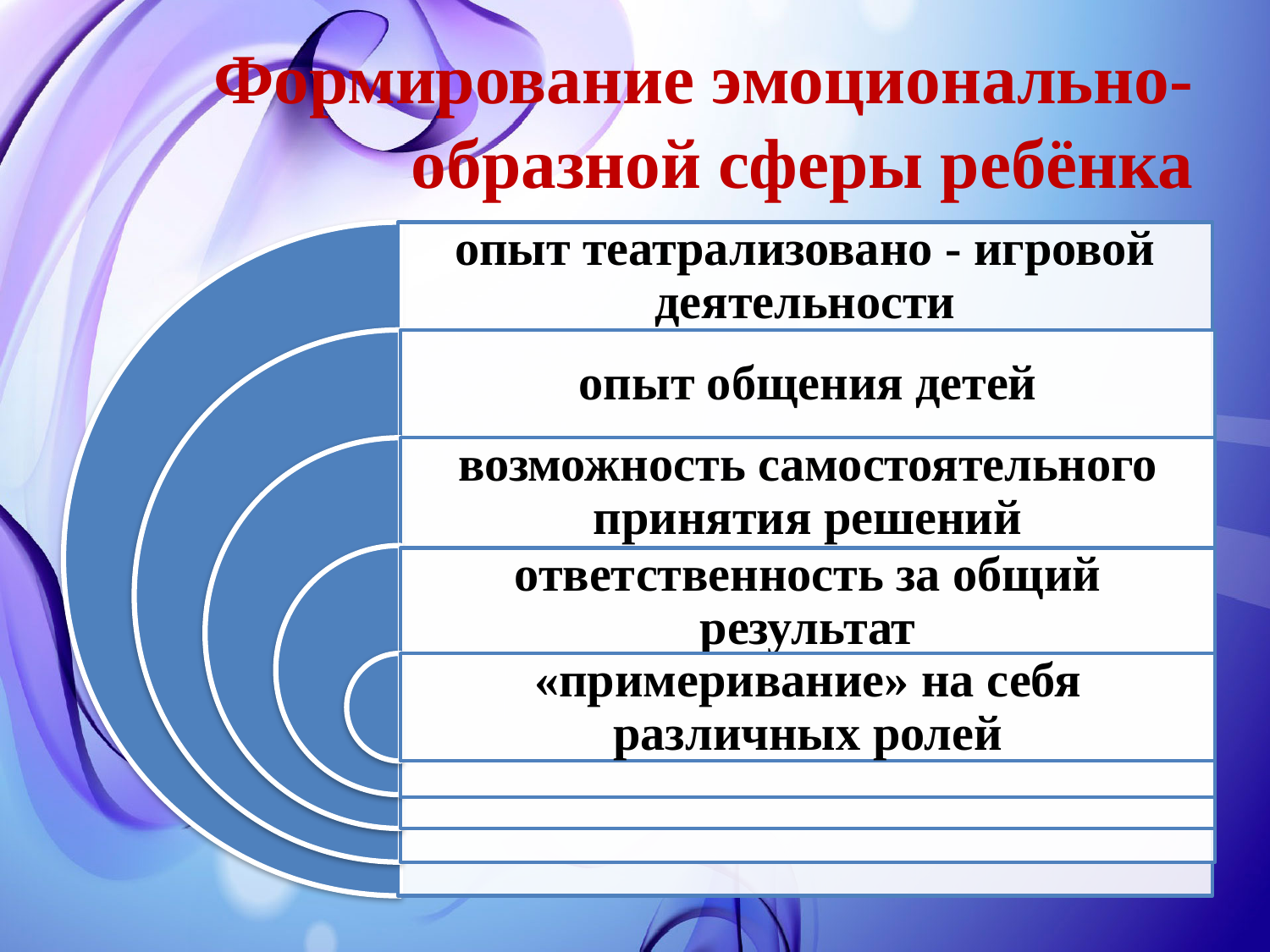

# Формирование эмоционально-образной сферы ребёнка
опыт театрализовано - игровой деятельности
опыт общения детей
возможность самостоятельного принятия решений
ответственность за общий результат
«примеривание» на себя различных ролей